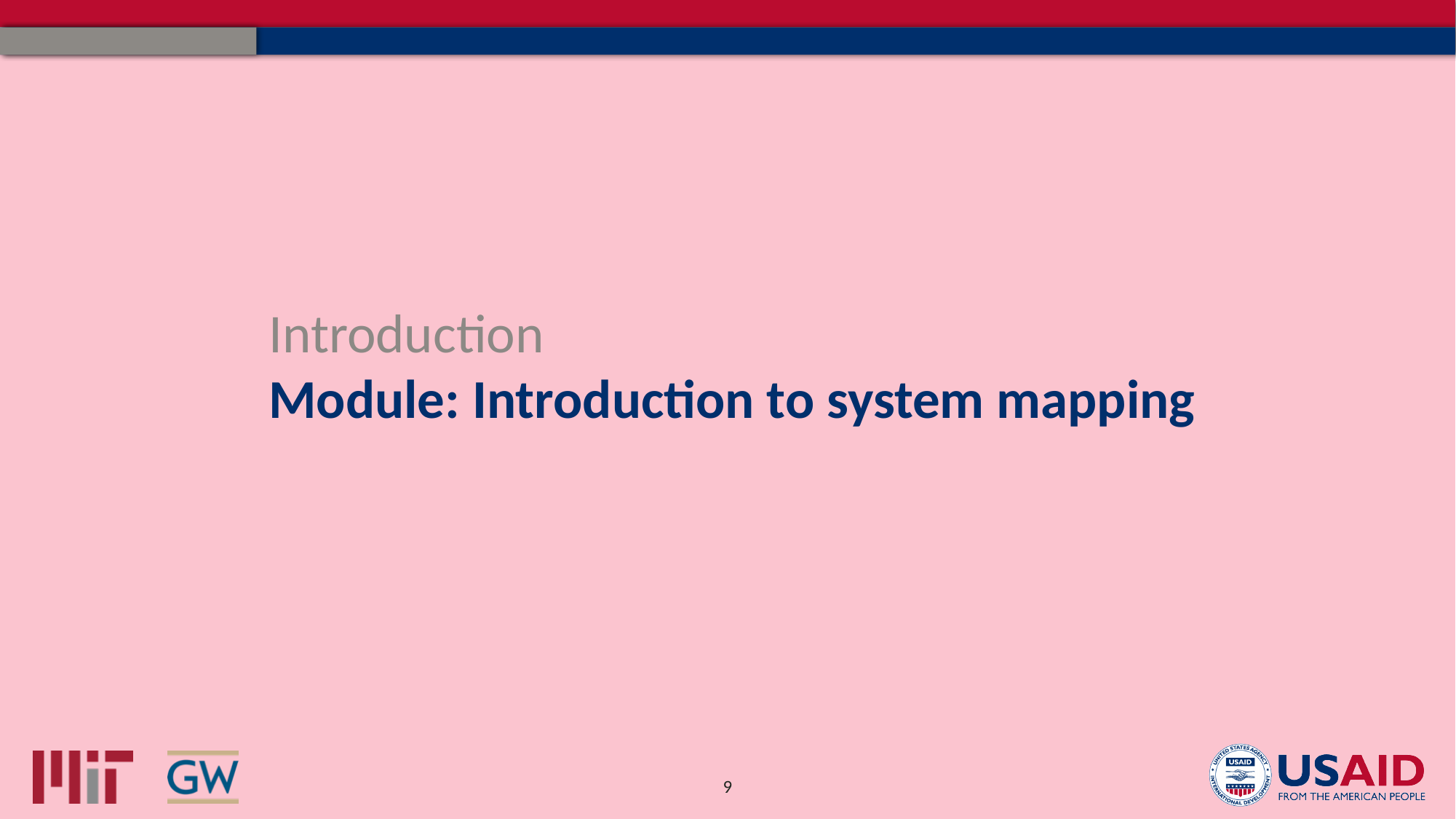

Introduction
Module: Introduction to system mapping
9